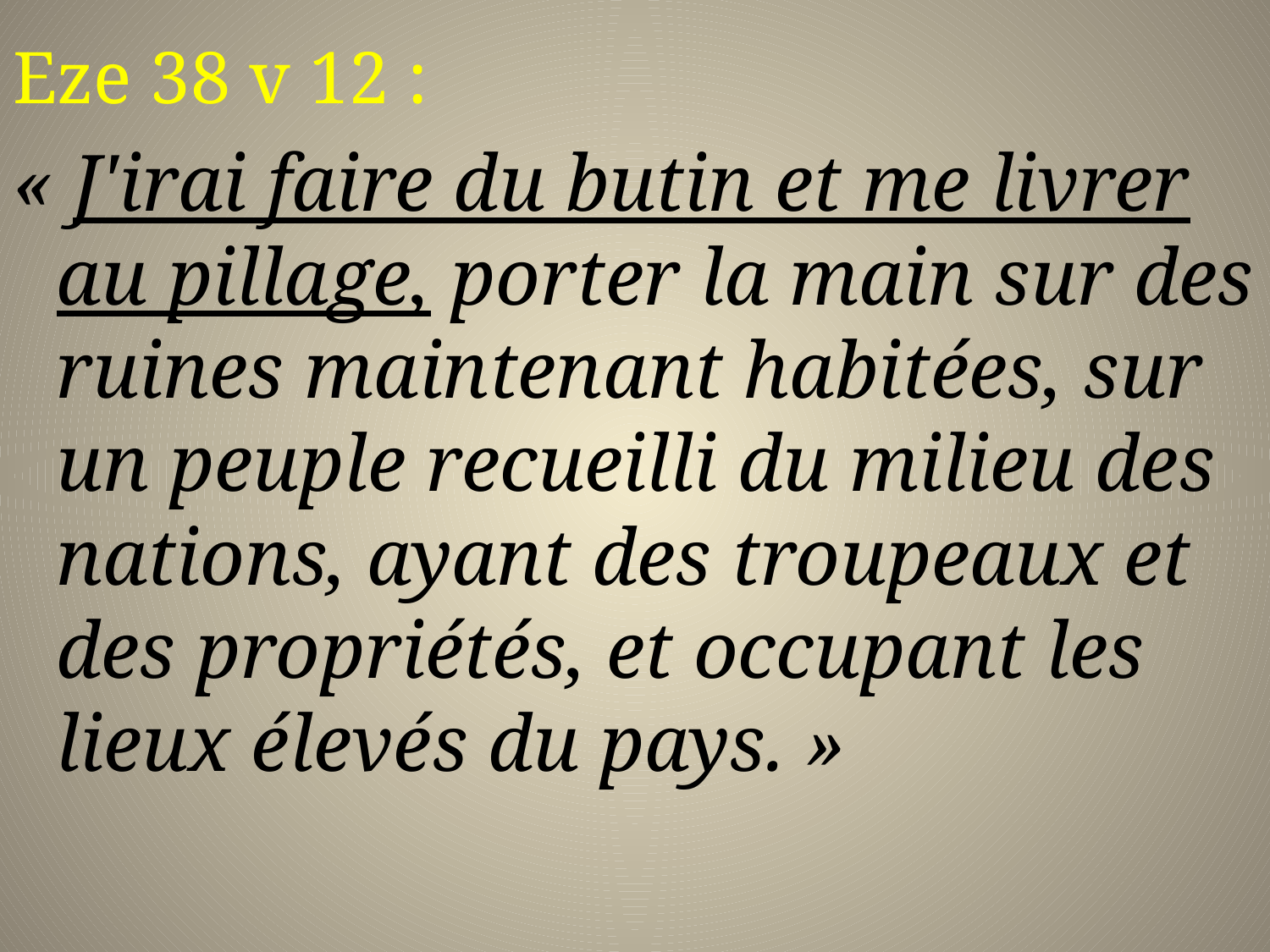

Eze 38 v 12 :
« J'irai faire du butin et me livrer au pillage, porter la main sur des ruines maintenant habitées, sur un peuple recueilli du milieu des nations, ayant des troupeaux et des propriétés, et occupant les lieux élevés du pays. »

#